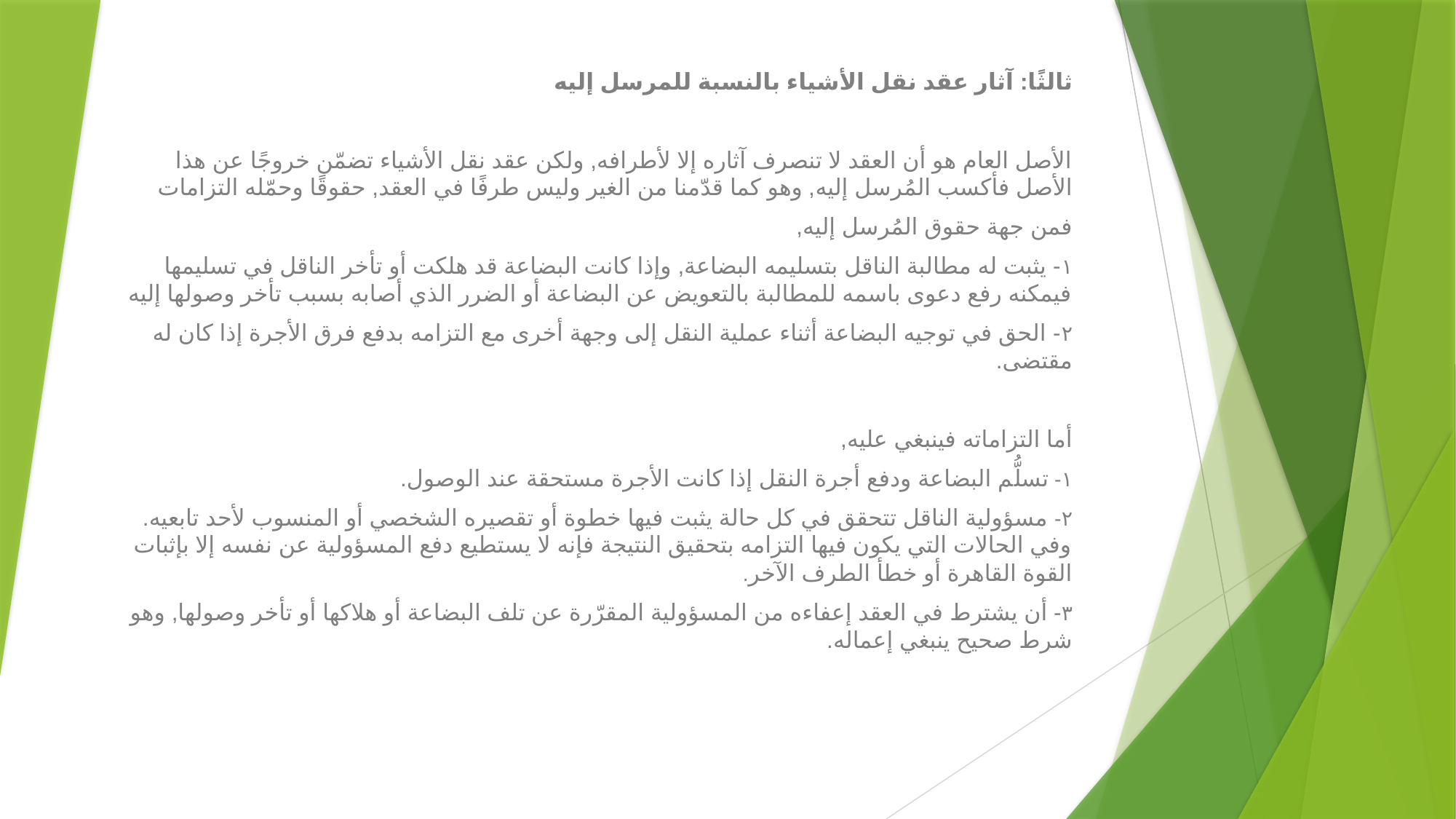

ثالثًا: آثار عقد نقل الأشياء بالنسبة للمرسل إليه

الأصل العام هو أن العقد لا تنصرف آثاره إلا لأطرافه, ولكن عقد نقل الأشياء تضمّن خروجًا عن هذا الأصل فأكسب المُرسل إليه, وهو كما قدّمنا من الغير وليس طرفًا في العقد, حقوقًا وحمّله التزامات
فمن جهة حقوق المُرسل إليه,
١- يثبت له مطالبة الناقل بتسليمه البضاعة, وإذا كانت البضاعة قد هلكت أو تأخر الناقل في تسليمها فيمكنه رفع دعوى باسمه للمطالبة بالتعويض عن البضاعة أو الضرر الذي أصابه بسبب تأخر وصولها إليه
٢- الحق في توجيه البضاعة أثناء عملية النقل إلى وجهة أخرى مع التزامه بدفع فرق الأجرة إذا كان له مقتضى.

أما التزاماته فينبغي عليه,
١- تسلُّم البضاعة ودفع أجرة النقل إذا كانت الأجرة مستحقة عند الوصول.
٢- مسؤولية الناقل تتحقق في كل حالة يثبت فيها خطوة أو تقصيره الشخصي أو المنسوب لأحد تابعيه. وفي الحالات التي يكون فيها التزامه بتحقيق النتيجة فإنه لا يستطيع دفع المسؤولية عن نفسه إلا بإثبات القوة القاهرة أو خطأ الطرف الآخر.
٣- أن يشترط في العقد إعفاءه من المسؤولية المقرّرة عن تلف البضاعة أو هلاكها أو تأخر وصولها, وهو شرط صحيح ينبغي إعماله.